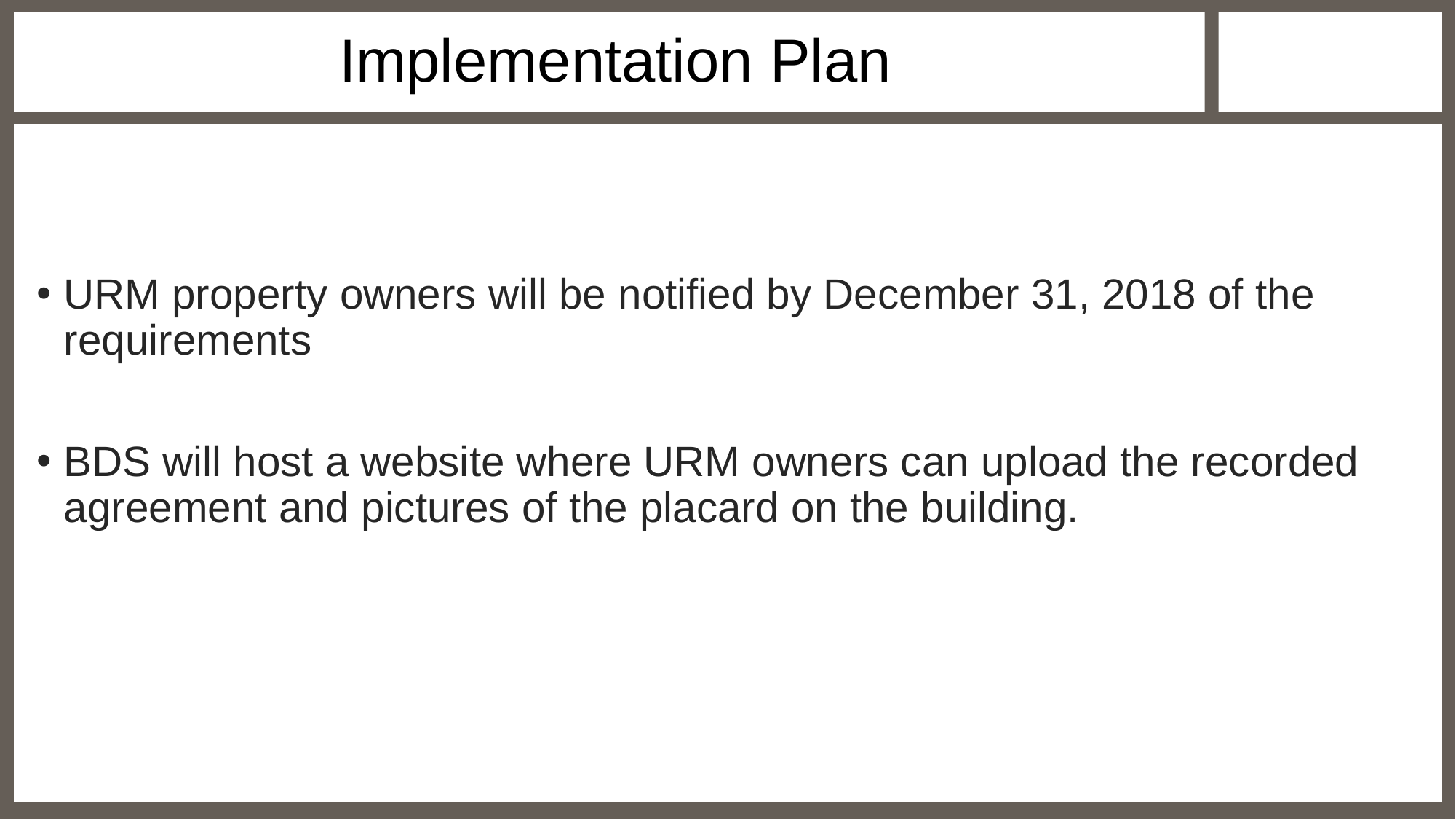

# Implementation Plan

URM property owners will be notified by December 31, 2018 of the requirements

BDS will host a website where URM owners can upload the recorded agreement and pictures of the placard on the building.